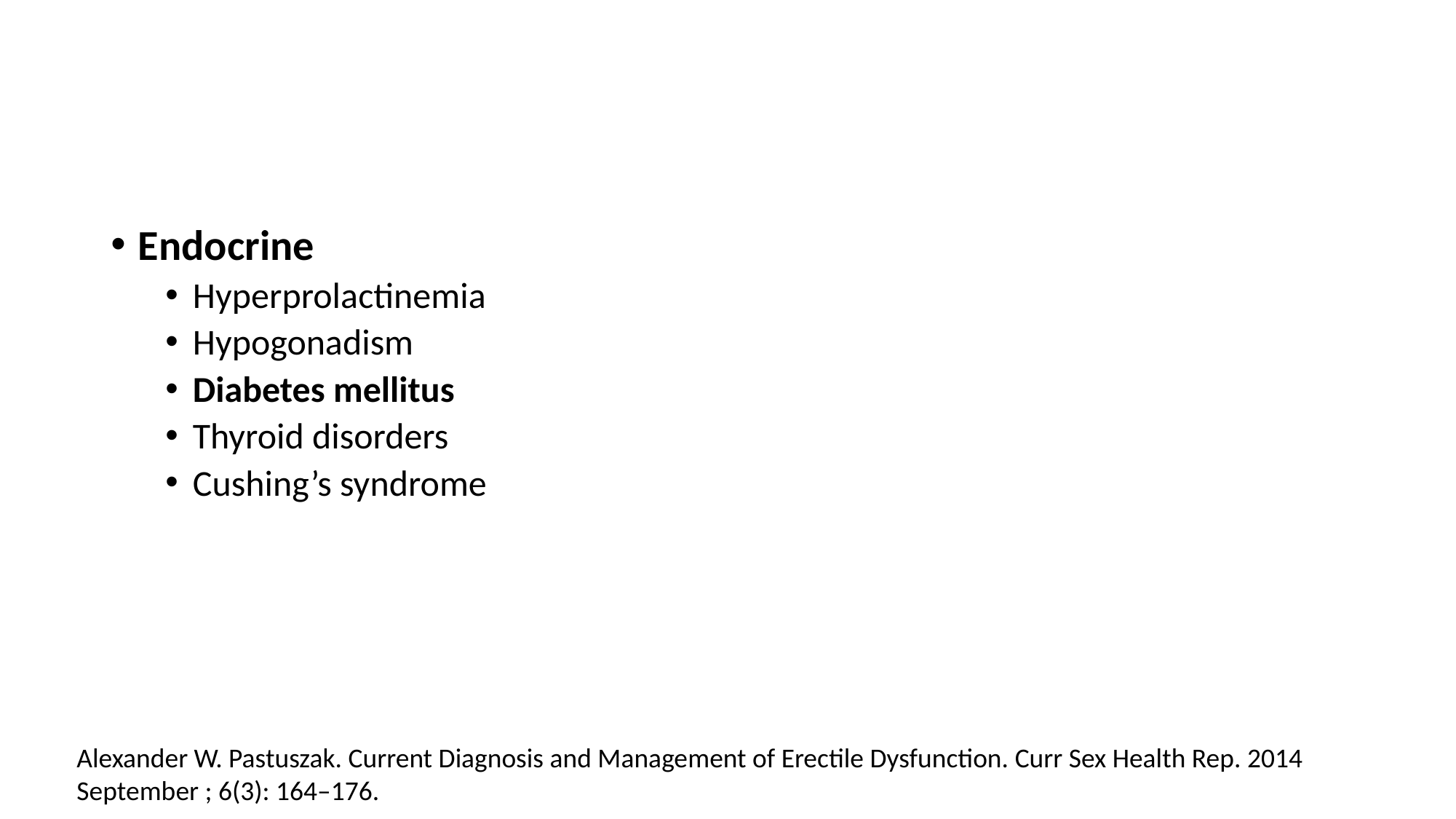

#
Endocrine
Hyperprolactinemia
Hypogonadism
Diabetes mellitus
Thyroid disorders
Cushing’s syndrome

Alexander W. Pastuszak. Current Diagnosis and Management of Erectile Dysfunction. Curr Sex Health Rep. 2014 September ; 6(3): 164–176.